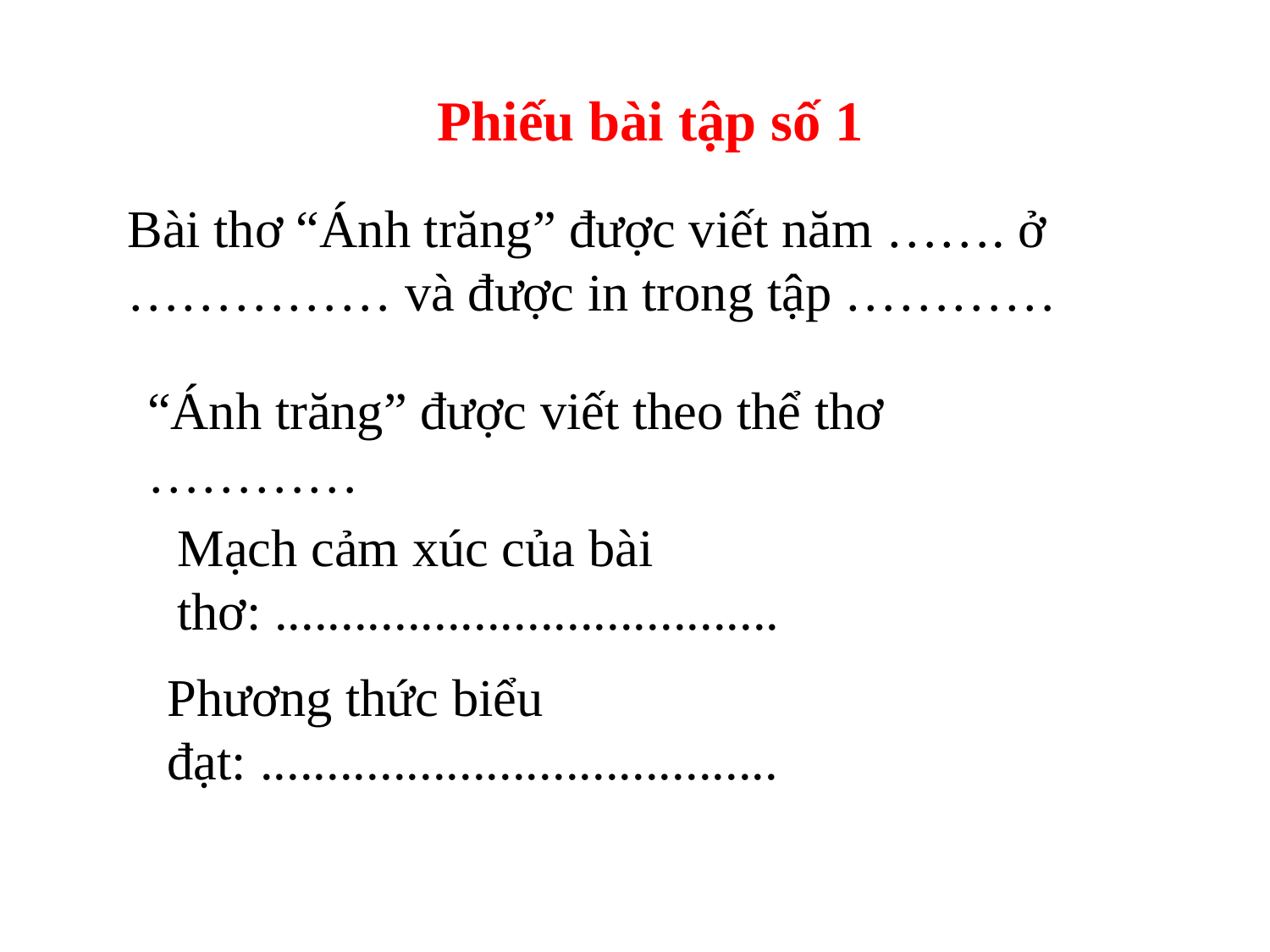

Phiếu bài tập số 1
Bài thơ “Ánh trăng” được viết năm ……. ở …………… và được in trong tập …………
“Ánh trăng” được viết theo thể thơ …………
Mạch cảm xúc của bài thơ: ......................................
Phương thức biểu đạt: .......................................